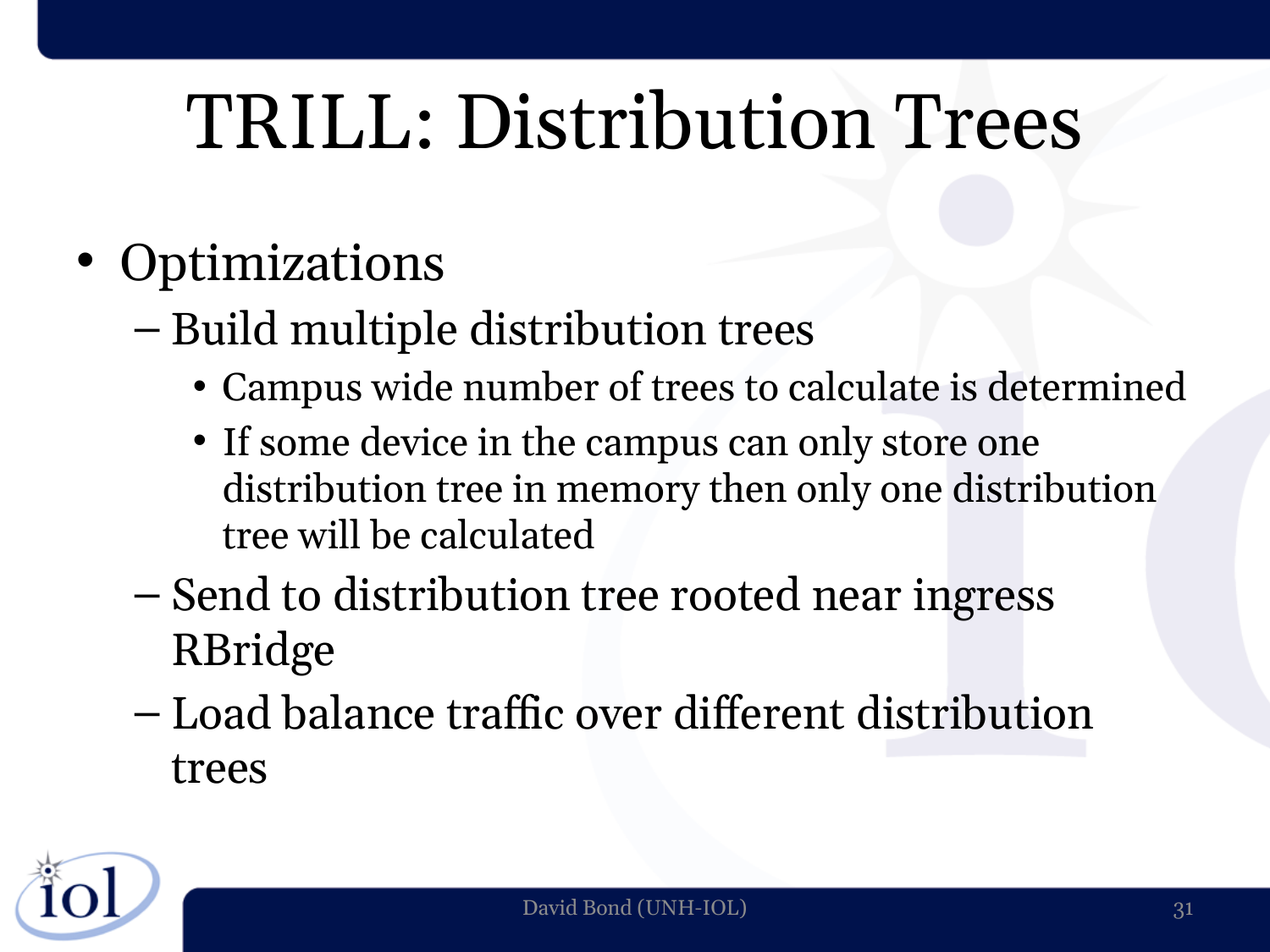

# TRILL: Distribution Trees
Optimizations
Build multiple distribution trees
Campus wide number of trees to calculate is determined
If some device in the campus can only store one distribution tree in memory then only one distribution tree will be calculated
Send to distribution tree rooted near ingress RBridge
Load balance traffic over different distribution trees

David Bond (UNH-IOL)
31